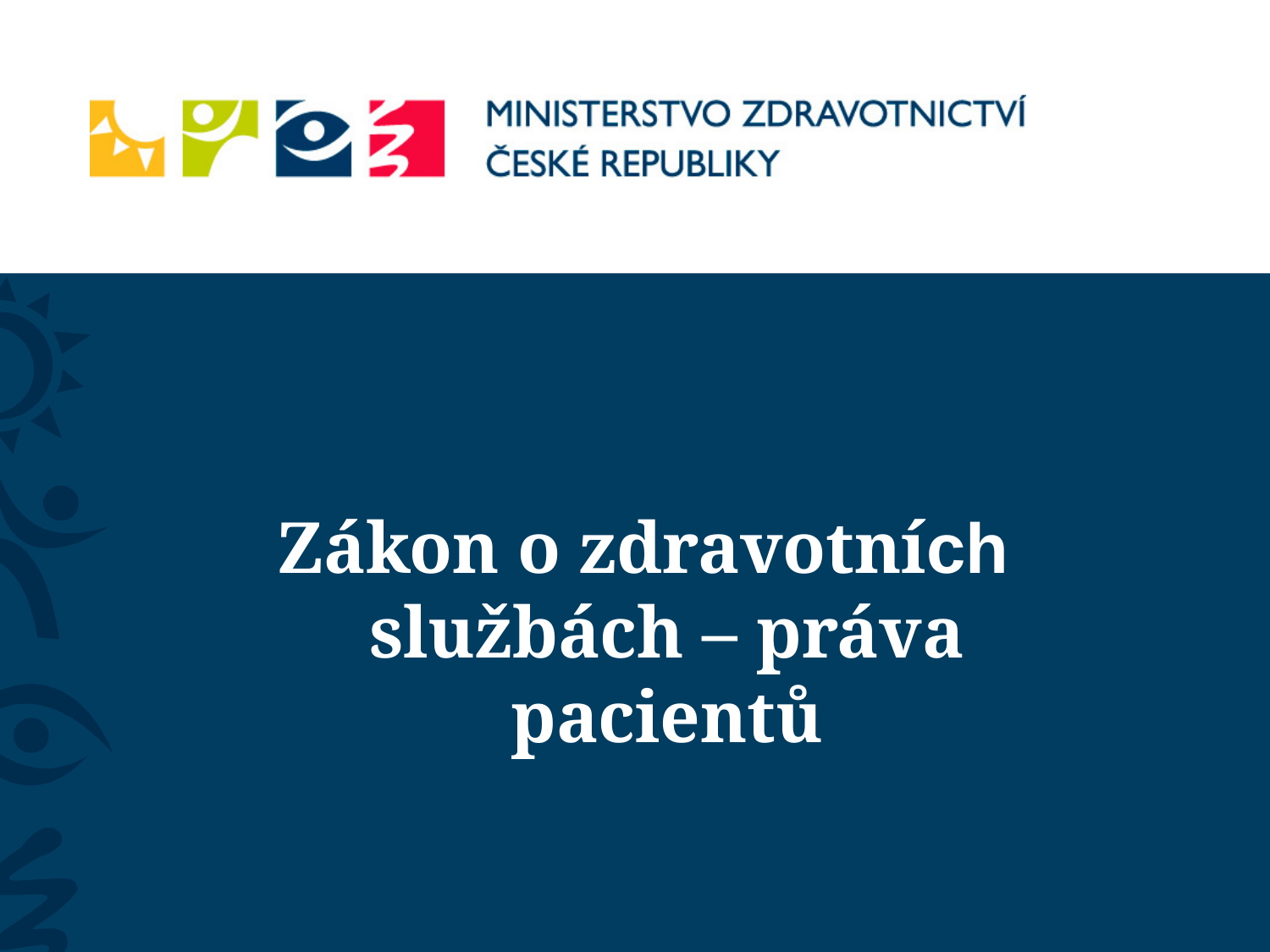

Zákon o zdravotních službách – práva pacientů